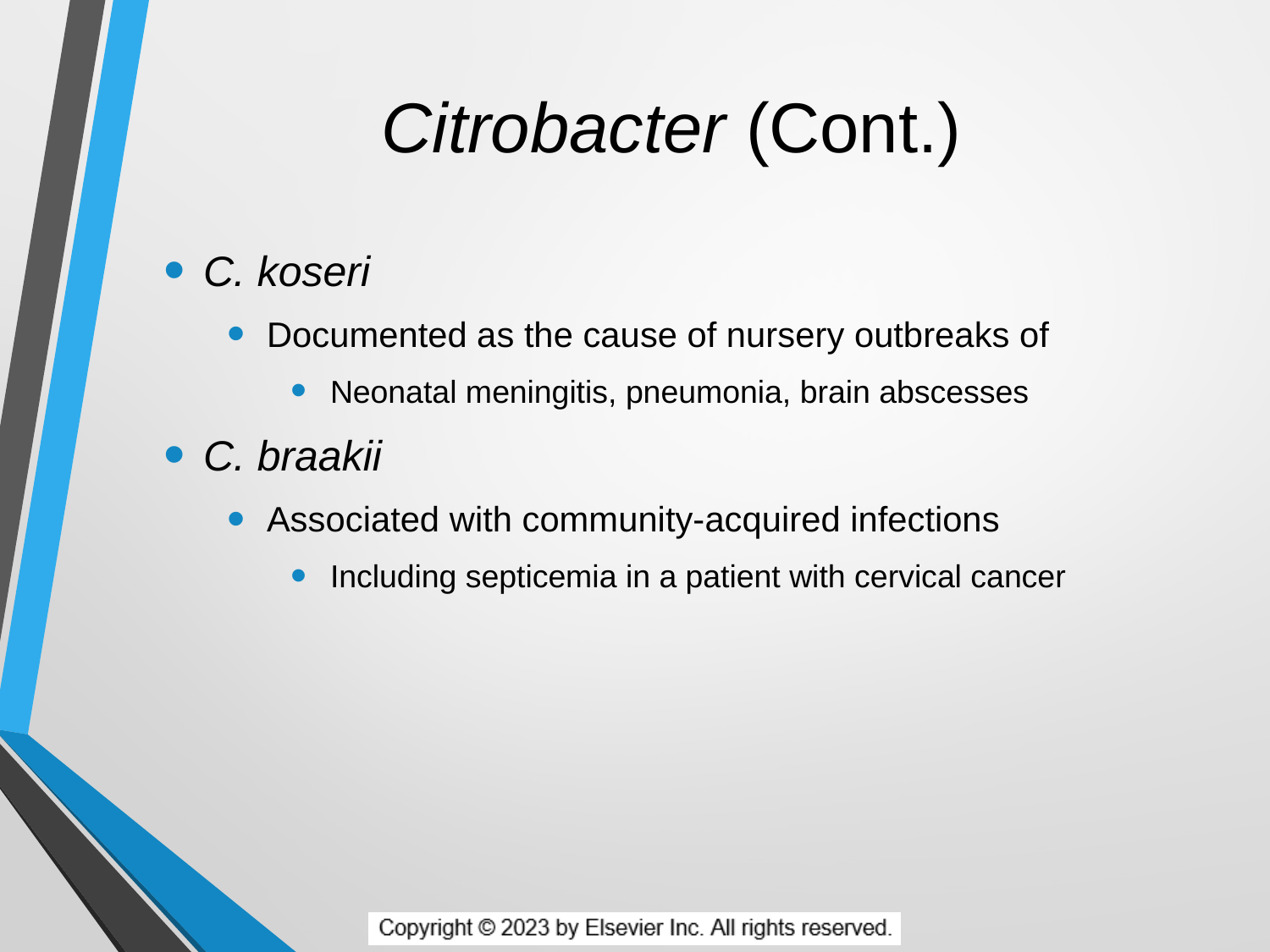

# Citrobacter (Cont.)
C. koseri
Documented as the cause of nursery outbreaks of
Neonatal meningitis, pneumonia, brain abscesses
C. braakii
Associated with community-acquired infections
Including septicemia in a patient with cervical cancer